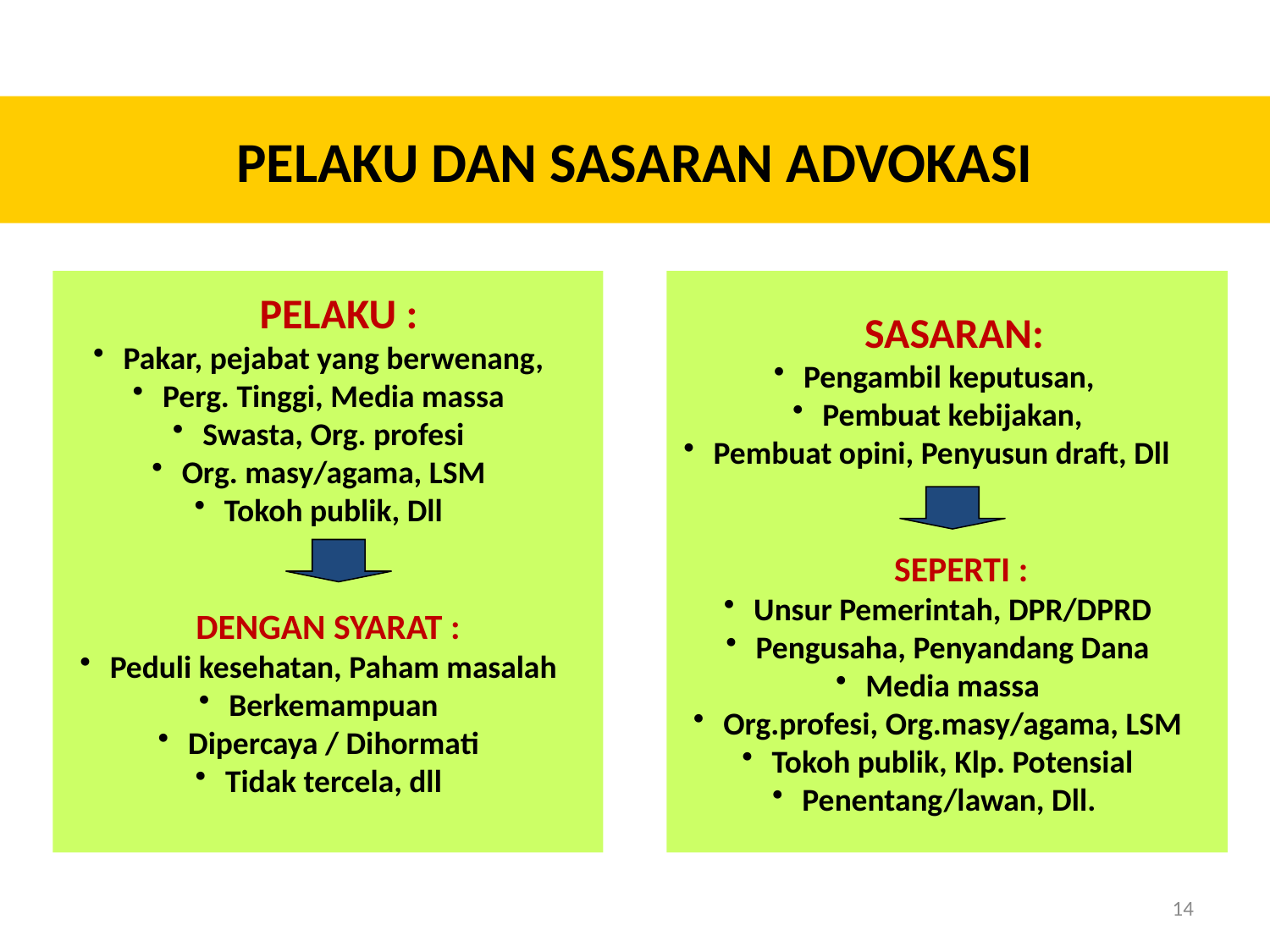

# PELAKU DAN SASARAN ADVOKASI
   PELAKU :
Pakar, pejabat yang berwenang,
Perg. Tinggi, Media massa
Swasta, Org. profesi
Org. masy/agama, LSM
Tokoh publik, Dll

DENGAN SYARAT :
Peduli kesehatan, Paham masalah
Berkemampuan
Dipercaya / Dihormati
Tidak tercela, dll

  SASARAN:
Pengambil keputusan,
Pembuat kebijakan,
Pembuat opini, Penyusun draft, Dll

     SEPERTI :
Unsur Pemerintah, DPR/DPRD
Pengusaha, Penyandang Dana
Media massa
Org.profesi, Org.masy/agama, LSM
Tokoh publik, Klp. Potensial
Penentang/lawan, Dll.

14